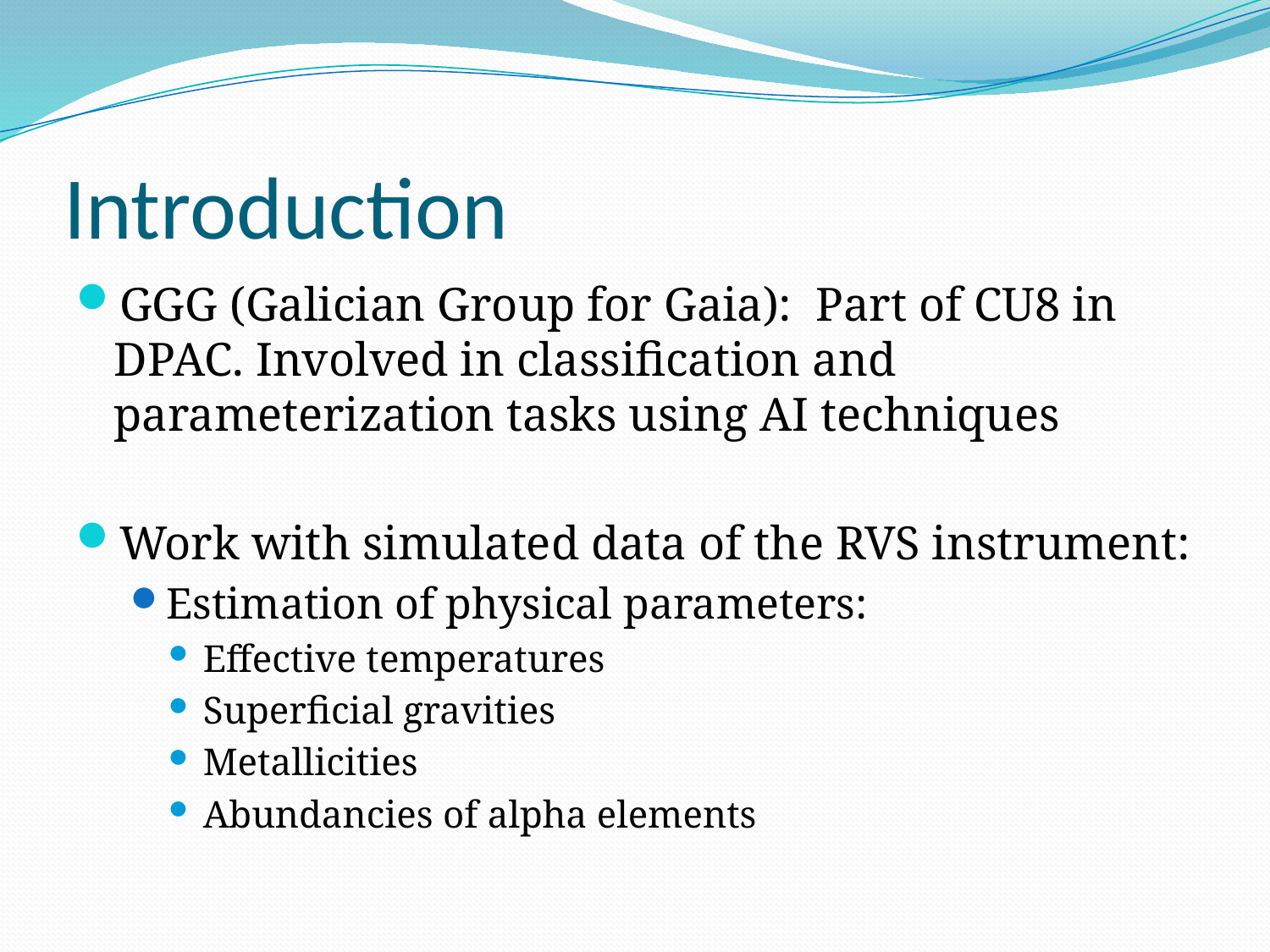

# Introduction
GGG (Galician Group for Gaia):  Part of CU8 in DPAC. Involved in classification and parameterization tasks using AI techniques

Work with simulated data of the RVS instrument:
Estimation of physical parameters:
Effective temperatures
Superficial gravities
Metallicities
Abundancies of alpha elements